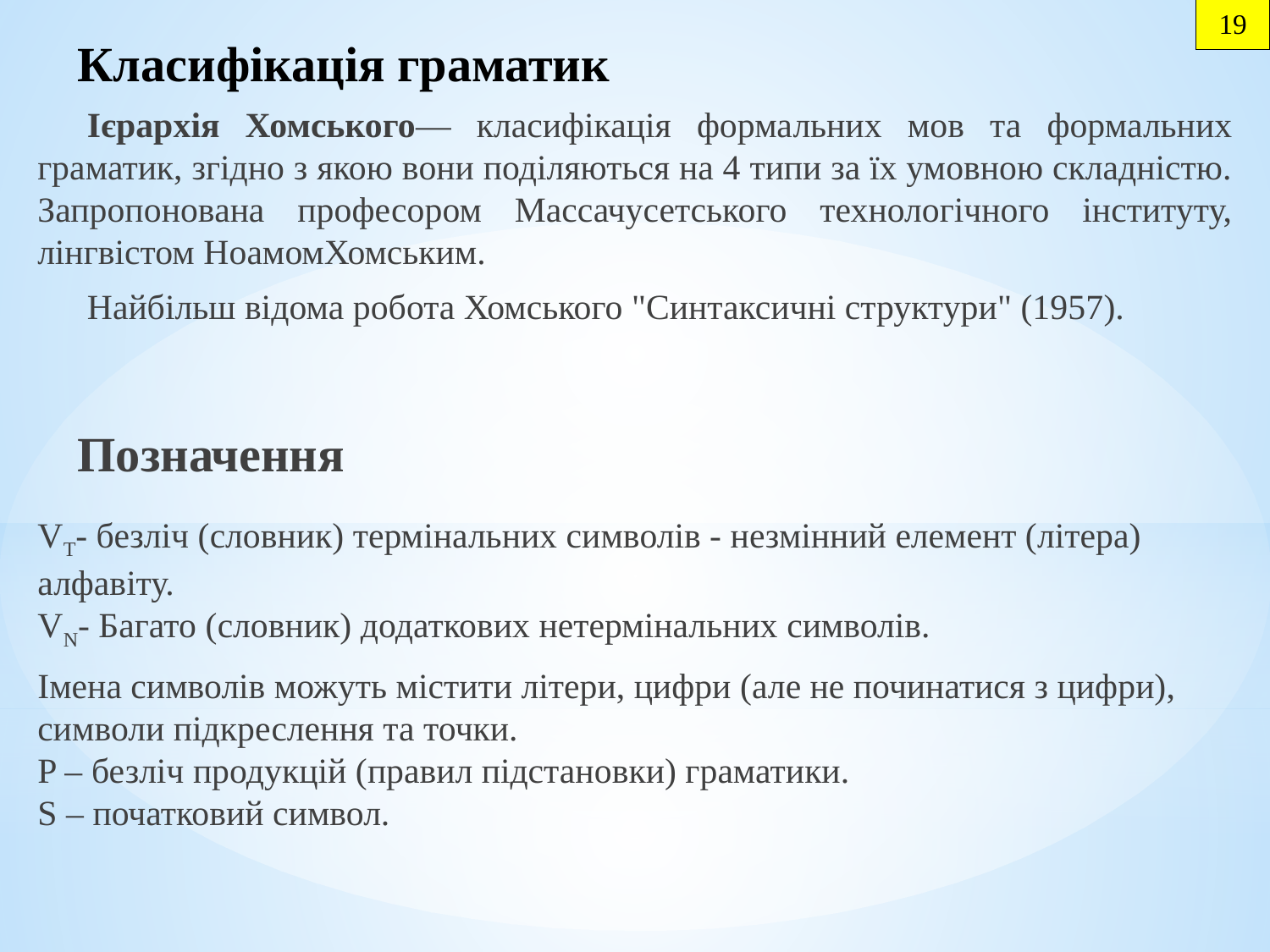

19
# Класифікація граматик
Ієрархія Хомського— класифікація формальних мов та формальних граматик, згідно з якою вони поділяються на 4 типи за їх умовною складністю. Запропонована професором Массачусетського технологічного інституту, лінгвістом НоамомХомським.
Найбільш відома робота Хомського "Синтаксичні структури" (1957).
Позначення
VT- безліч (словник) термінальних символів - незмінний елемент (літера) алфавіту.
VN- Багато (словник) додаткових нетермінальних символів.
Імена символів можуть містити літери, цифри (але не починатися з цифри), символи підкреслення та точки.
P – безліч продукцій (правил підстановки) граматики.
S – початковий символ.